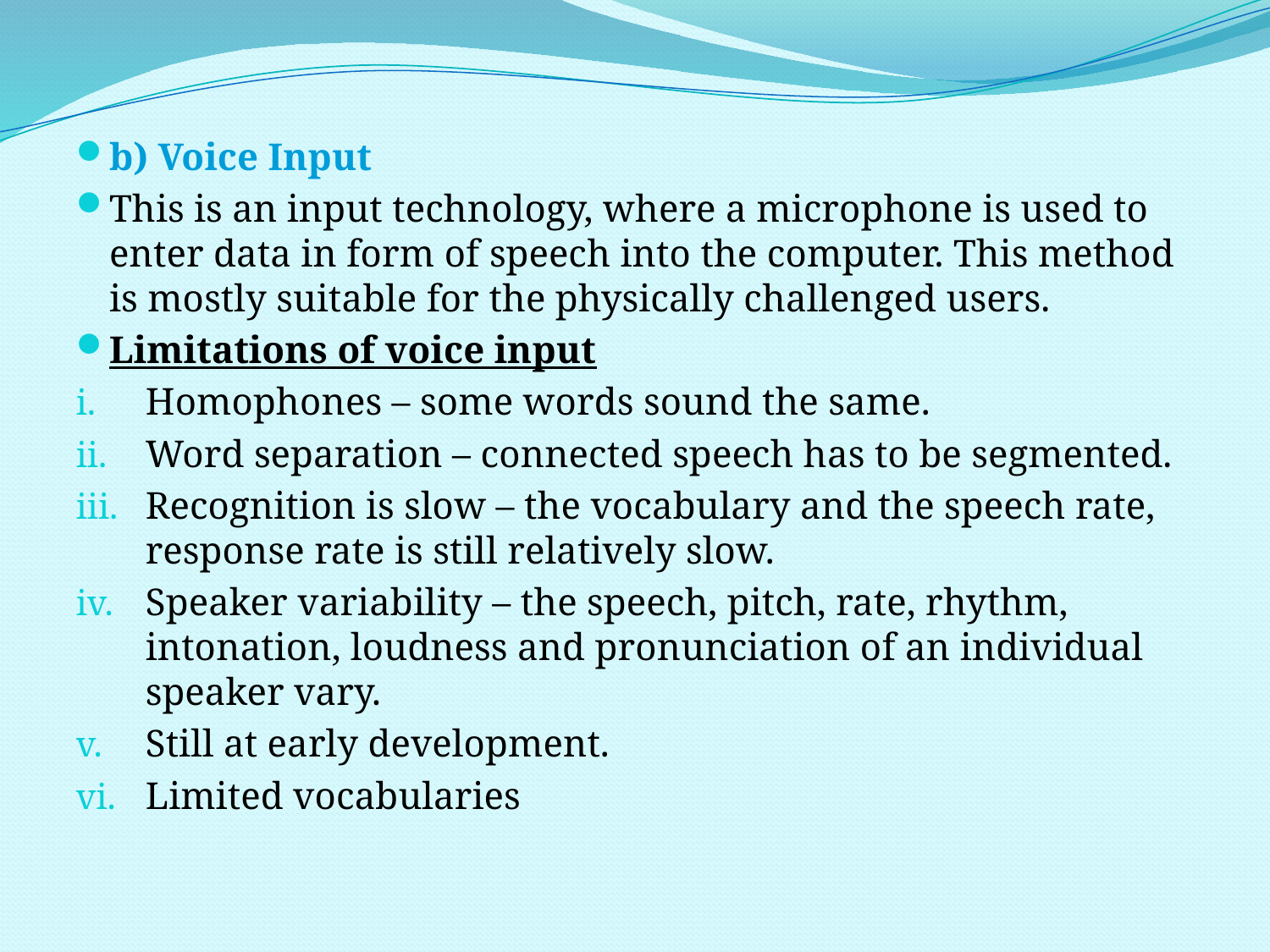

b) Voice Input
This is an input technology, where a microphone is used to enter data in form of speech into the computer. This method is mostly suitable for the physically challenged users.
Limitations of voice input
Homophones – some words sound the same.
Word separation – connected speech has to be segmented.
Recognition is slow – the vocabulary and the speech rate, response rate is still relatively slow.
Speaker variability – the speech, pitch, rate, rhythm, intonation, loudness and pronunciation of an individual speaker vary.
Still at early development.
Limited vocabularies